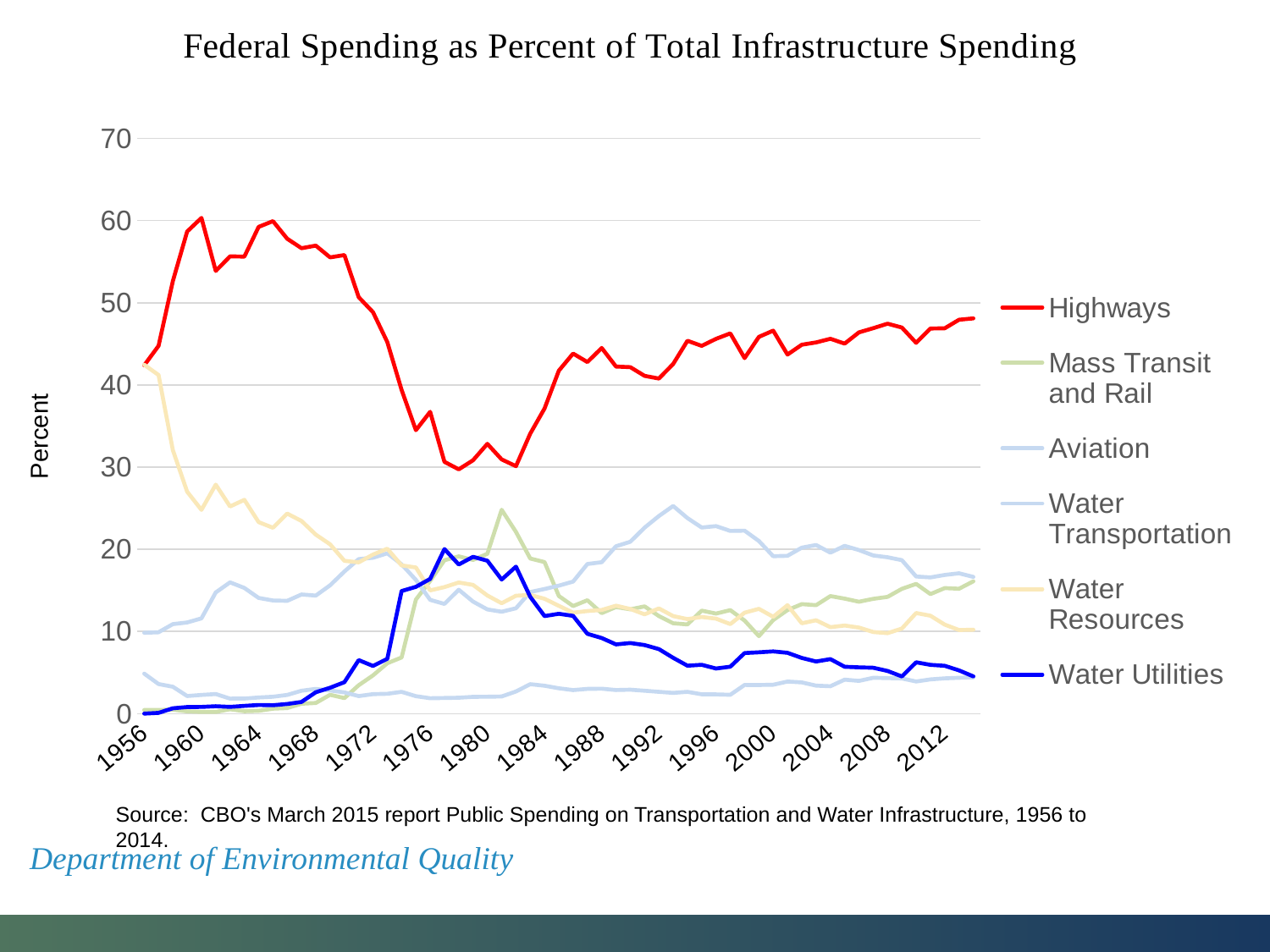

### Chart

| Category | Highways | Mass Transit and Rail | Aviation | Water Transportation | Water Resources | Water Utilities |
|---|---|---|---|---|---|---|
| 1956 | 42.4 | 0.44 | 9.84 | 4.86 | 42.46 | 0.0 |
| 1957 | 44.76 | 0.45 | 9.9 | 3.6 | 41.21 | 0.09 |
| 1958 | 52.64 | 0.48 | 10.89 | 3.27 | 32.07 | 0.65 |
| 1959 | 58.67 | 0.27 | 11.09 | 2.14 | 27.01 | 0.8 |
| 1960 | 60.33 | 0.2 | 11.59 | 2.27 | 24.8 | 0.81 |
| 1961 | 53.88 | 0.2 | 14.75 | 2.38 | 27.87 | 0.9 |
| 1962 | 55.65 | 0.53 | 15.98 | 1.82 | 25.21 | 0.82 |
| 1963 | 55.62 | 0.29 | 15.3 | 1.83 | 26.02 | 0.94 |
| 1964 | 59.24 | 0.34 | 14.08 | 1.96 | 23.31 | 1.05 |
| 1965 | 59.94 | 0.6 | 13.77 | 2.05 | 22.62 | 1.02 |
| 1966 | 57.8 | 0.67 | 13.73 | 2.27 | 24.35 | 1.17 |
| 1967 | 56.64 | 1.2 | 14.5 | 2.78 | 23.45 | 1.42 |
| 1968 | 56.96 | 1.29 | 14.37 | 3.01 | 21.79 | 2.6 |
| 1969 | 55.53 | 2.29 | 15.62 | 2.81 | 20.61 | 3.15 |
| 1970 | 55.81 | 1.89 | 17.3 | 2.58 | 18.6 | 3.82 |
| 1971 | 50.69 | 3.45 | 18.81 | 2.13 | 18.41 | 6.51 |
| 1972 | 48.86 | 4.65 | 18.97 | 2.37 | 19.36 | 5.8 |
| 1973 | 45.22 | 6.13 | 19.51 | 2.41 | 20.07 | 6.67 |
| 1974 | 39.4 | 6.83 | 18.17 | 2.65 | 18.04 | 14.92 |
| 1975 | 34.5 | 13.88 | 16.28 | 2.12 | 17.79 | 15.43 |
| 1976 | 36.73 | 16.15 | 13.85 | 1.87 | 15.0 | 16.4 |
| 1977 | 30.65 | 18.67 | 13.35 | 1.9 | 15.4 | 20.03 |
| 1978 | 29.73 | 19.14 | 15.08 | 1.93 | 15.96 | 18.15 |
| 1979 | 30.84 | 18.71 | 13.64 | 2.04 | 15.67 | 19.09 |
| 1980 | 32.83 | 19.45 | 12.68 | 2.05 | 14.38 | 18.61 |
| 1981 | 30.94 | 24.81 | 12.4 | 2.08 | 13.44 | 16.32 |
| 1982 | 30.12 | 22.12 | 12.82 | 2.69 | 14.35 | 17.89 |
| 1983 | 34.08 | 18.88 | 14.8 | 3.58 | 14.45 | 14.21 |
| 1984 | 37.14 | 18.44 | 15.17 | 3.39 | 13.98 | 11.87 |
| 1985 | 41.74 | 14.32 | 15.58 | 3.08 | 13.12 | 12.15 |
| 1986 | 43.82 | 13.09 | 16.07 | 2.86 | 12.28 | 11.89 |
| 1987 | 42.79 | 13.8 | 18.21 | 3.01 | 12.48 | 9.71 |
| 1988 | 44.5 | 12.23 | 18.43 | 3.03 | 12.61 | 9.2 |
| 1989 | 42.24 | 12.97 | 20.37 | 2.87 | 13.14 | 8.42 |
| 1990 | 42.17 | 12.69 | 20.92 | 2.91 | 12.73 | 8.59 |
| 1991 | 41.11 | 13.05 | 22.64 | 2.78 | 12.08 | 8.34 |
| 1992 | 40.78 | 11.87 | 24.05 | 2.65 | 12.8 | 7.85 |
| 1993 | 42.55 | 10.99 | 25.27 | 2.52 | 11.87 | 6.79 |
| 1994 | 45.38 | 10.85 | 23.8 | 2.65 | 11.5 | 5.83 |
| 1995 | 44.76 | 12.53 | 22.65 | 2.35 | 11.76 | 5.94 |
| 1996 | 45.61 | 12.17 | 22.82 | 2.34 | 11.56 | 5.49 |
| 1997 | 46.28 | 12.59 | 22.24 | 2.29 | 10.89 | 5.71 |
| 1998 | 43.27 | 11.32 | 22.27 | 3.49 | 12.28 | 7.37 |
| 1999 | 45.85 | 9.43 | 21.01 | 3.48 | 12.75 | 7.46 |
| 2000 | 46.61 | 11.38 | 19.16 | 3.51 | 11.78 | 7.57 |
| 2001 | 43.7 | 12.6 | 19.21 | 3.9 | 13.2 | 7.4 |
| 2002 | 44.9 | 13.33 | 20.2 | 3.8 | 10.99 | 6.77 |
| 2003 | 45.18 | 13.2 | 20.52 | 3.4 | 11.36 | 6.34 |
| 2004 | 45.62 | 14.31 | 19.59 | 3.33 | 10.52 | 6.63 |
| 2005 | 45.03 | 14.0 | 20.42 | 4.13 | 10.72 | 5.7 |
| 2006 | 46.4 | 13.62 | 19.91 | 3.98 | 10.47 | 5.63 |
| 2007 | 46.91 | 13.97 | 19.25 | 4.36 | 9.93 | 5.58 |
| 2008 | 47.46 | 14.21 | 19.03 | 4.32 | 9.79 | 5.19 |
| 2009 | 46.99 | 15.19 | 18.68 | 4.28 | 10.35 | 4.52 |
| 2010 | 45.13 | 15.79 | 16.69 | 3.91 | 12.24 | 6.24 |
| 2011 | 46.87 | 14.55 | 16.58 | 4.16 | 11.91 | 5.93 |
| 2012 | 46.9 | 15.28 | 16.88 | 4.29 | 10.83 | 5.82 |
| 2013 | 47.94 | 15.2 | 17.08 | 4.36 | 10.17 | 5.26 |
| 2014 | 48.1 | 16.11 | 16.64 | 4.41 | 10.21 | 4.53 |
Percent
Source:  CBO's March 2015 report Public Spending on Transportation and Water Infrastructure, 1956 to 2014.
Department of Environmental Quality